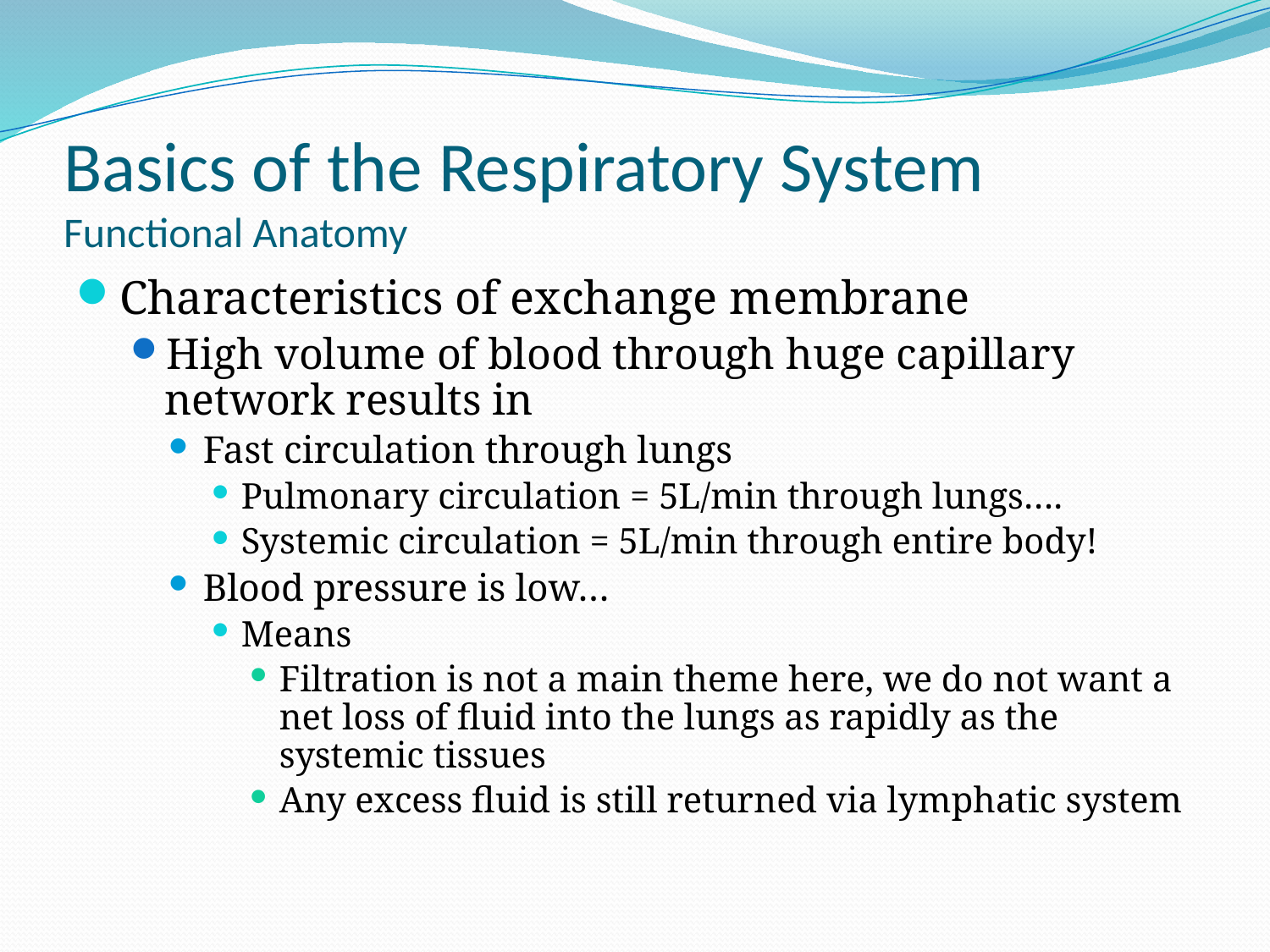

# Basics of the Respiratory System Functional Anatomy
Characteristics of exchange membrane
High volume of blood through huge capillary network results in
Fast circulation through lungs
Pulmonary circulation = 5L/min through lungs….
Systemic circulation = 5L/min through entire body!
Blood pressure is low…
Means
Filtration is not a main theme here, we do not want a net loss of fluid into the lungs as rapidly as the systemic tissues
Any excess fluid is still returned via lymphatic system